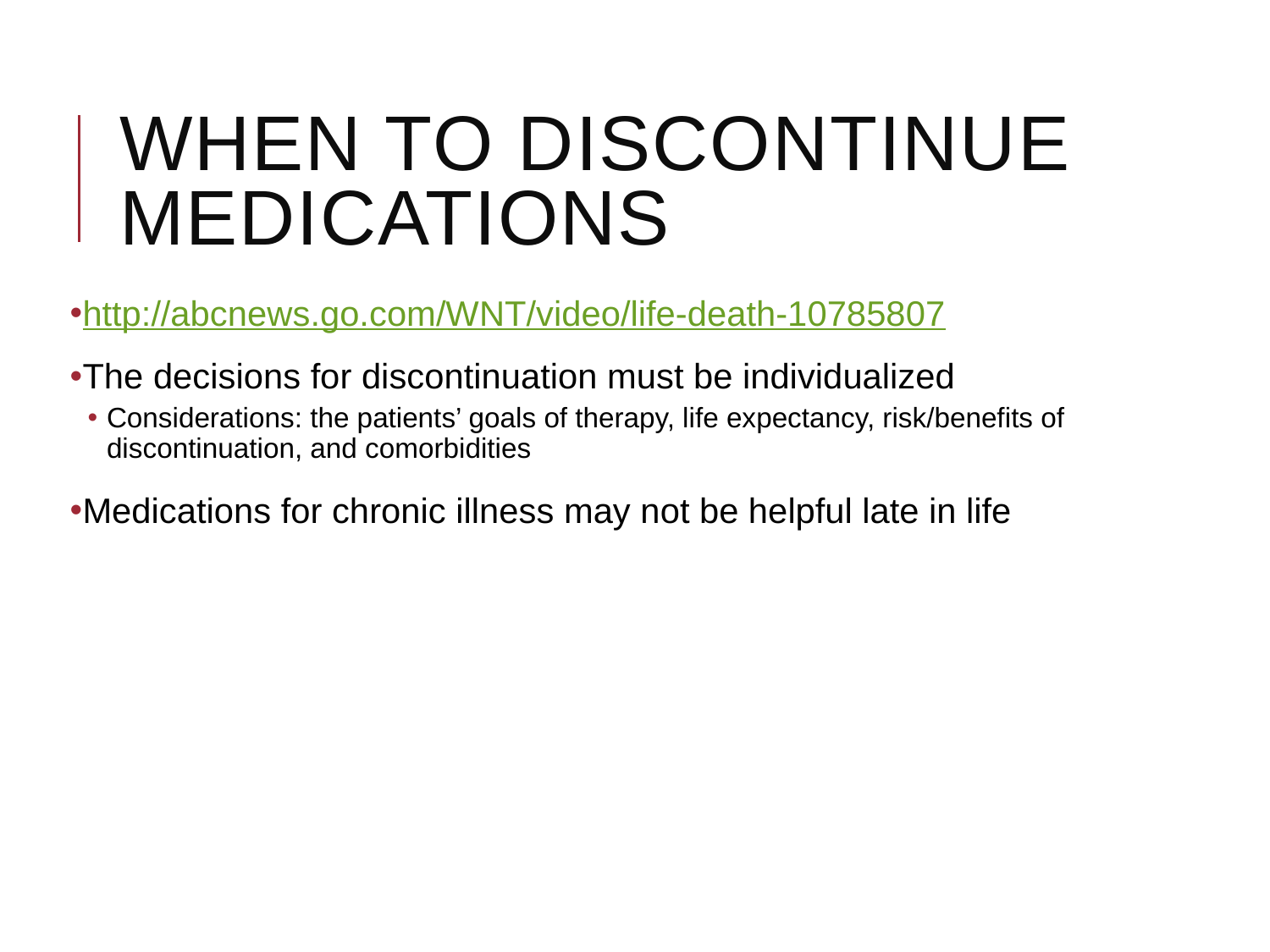

# When to discontinue medications
http://abcnews.go.com/WNT/video/life-death-10785807
The decisions for discontinuation must be individualized
Considerations: the patients’ goals of therapy, life expectancy, risk/benefits of discontinuation, and comorbidities
Medications for chronic illness may not be helpful late in life